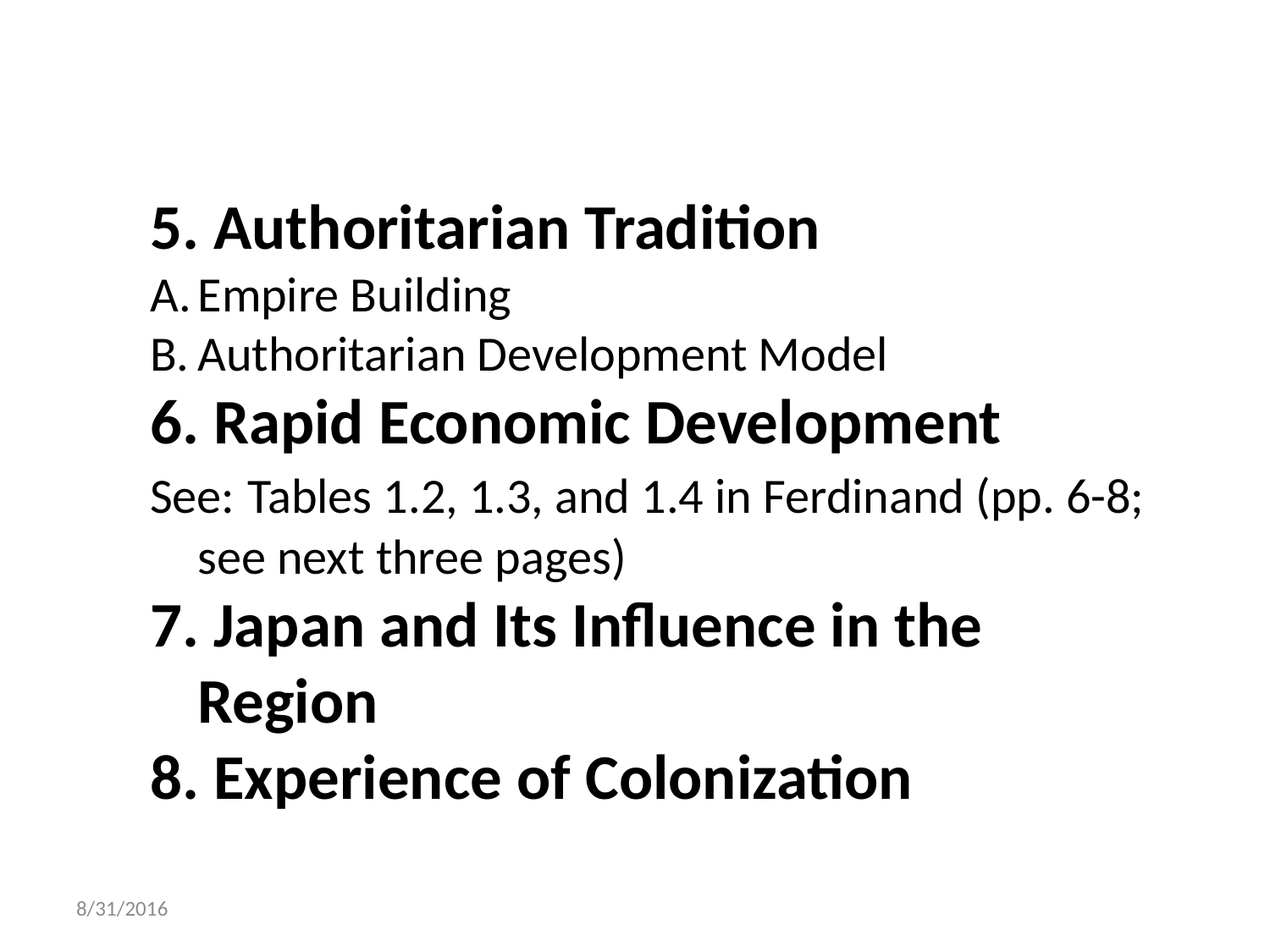

#
5. Authoritarian Tradition
Empire Building
Authoritarian Development Model
6. Rapid Economic Development
See: Tables 1.2, 1.3, and 1.4 in Ferdinand (pp. 6-8; see next three pages)
7. Japan and Its Influence in the Region
8. Experience of Colonization
8/31/2016